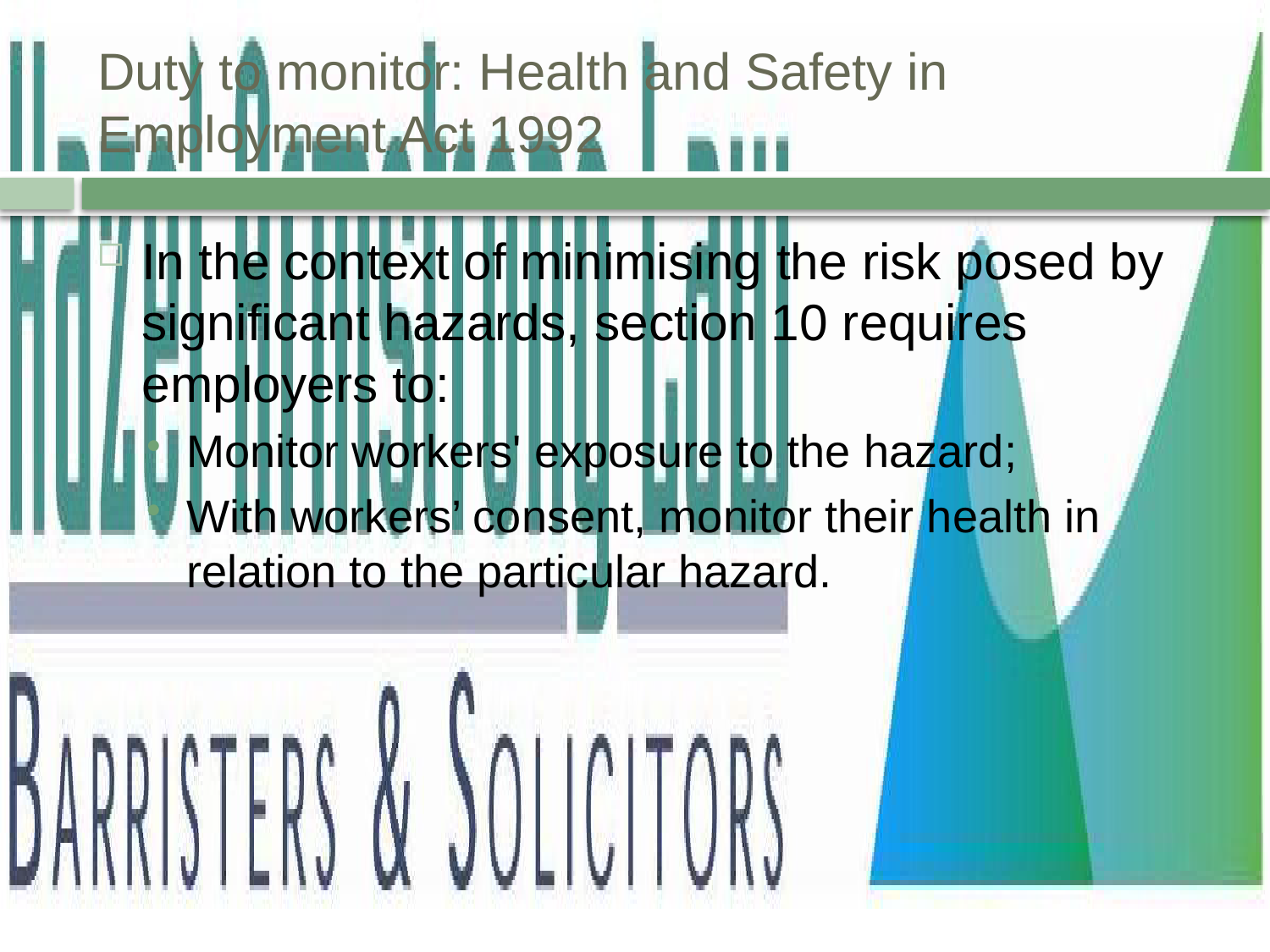

# Duty to monitor: Health and Safety in Employment Act 1992
In the context of minimising the risk posed by significant hazards, section 10 requires employers to:
Monitor workers' exposure to the hazard;
With workers’ consent, monitor their health in relation to the particular hazard.